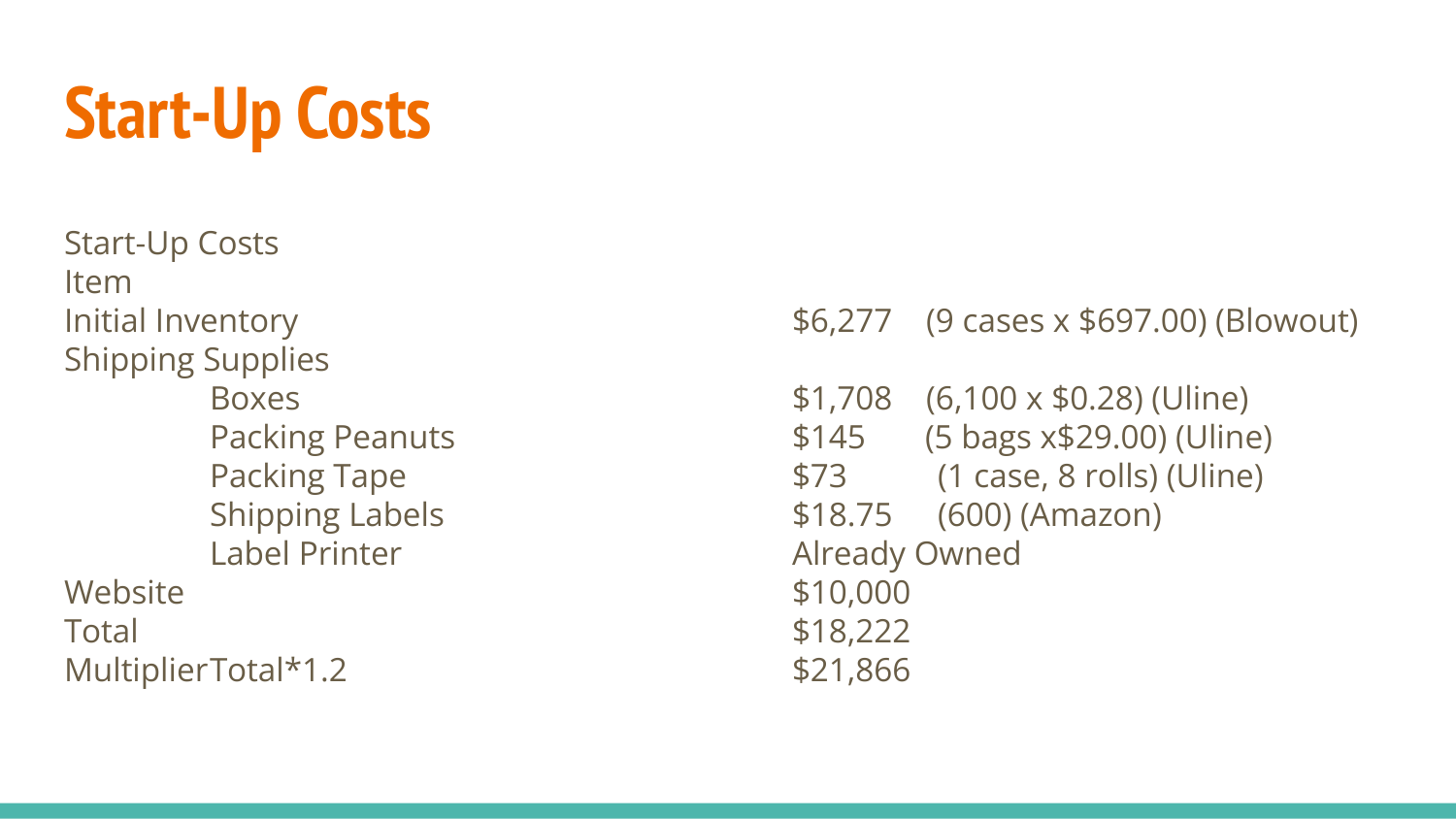

# Start-Up Costs

Start-Up Costs
Item
Initial Inventory 				$6,277    (9 cases x $697.00) (Blowout)
Shipping Supplies
	Boxes 				$1,708    (6,100 x $0.28) (Uline)
	Packing Peanuts			$145       (5 bags x$29.00) (Uline)
	Packing Tape			$73	(1 case, 8 rolls) (Uline)
	Shipping Labels 			$18.75	(600) (Amazon)
	Label Printer			Already Owned
Website					$10,000
Total					$18,222
Multiplier	Total*1.2				$21,866